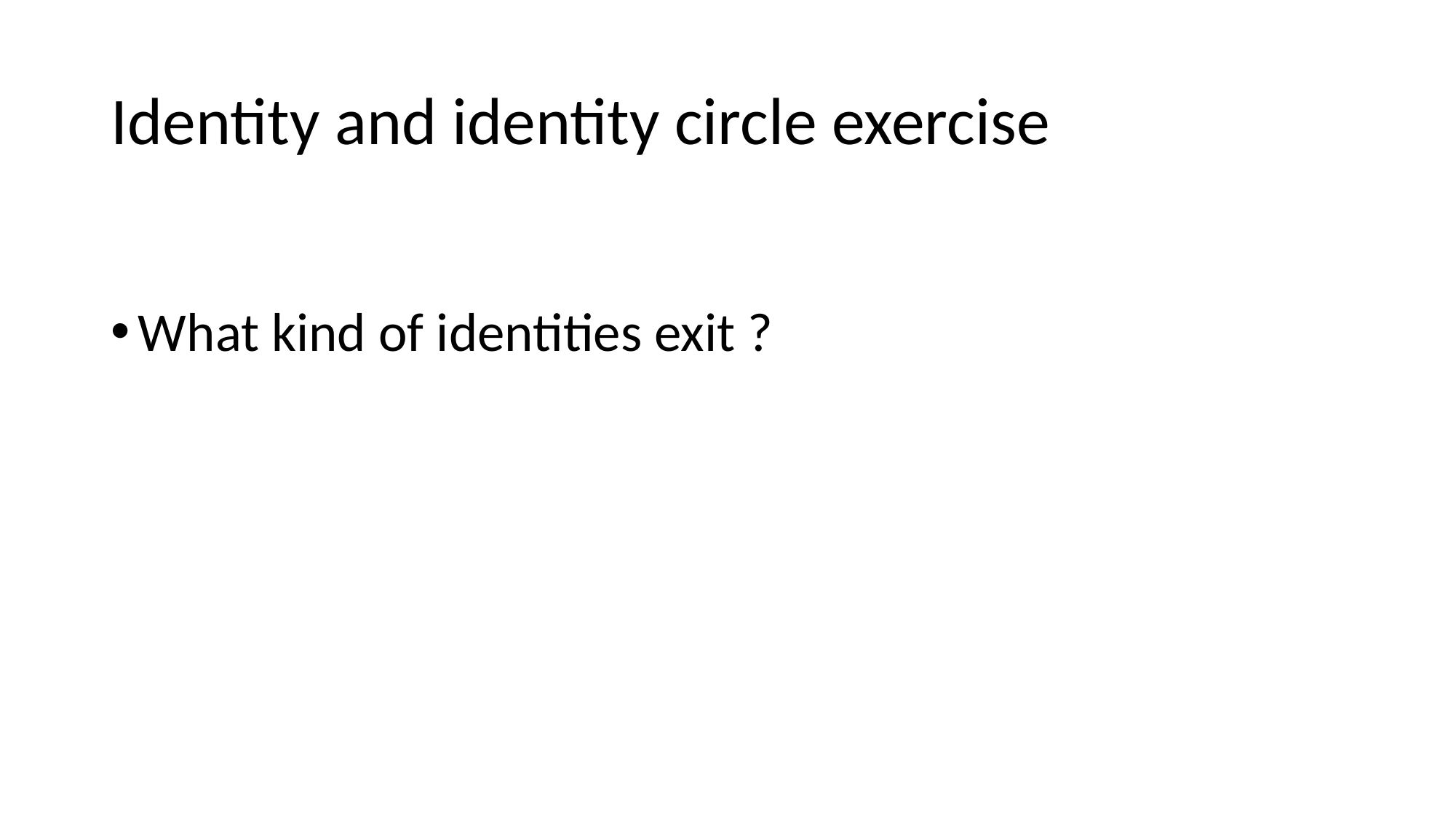

# Identity and identity circle exercise

What kind of identities exit ?